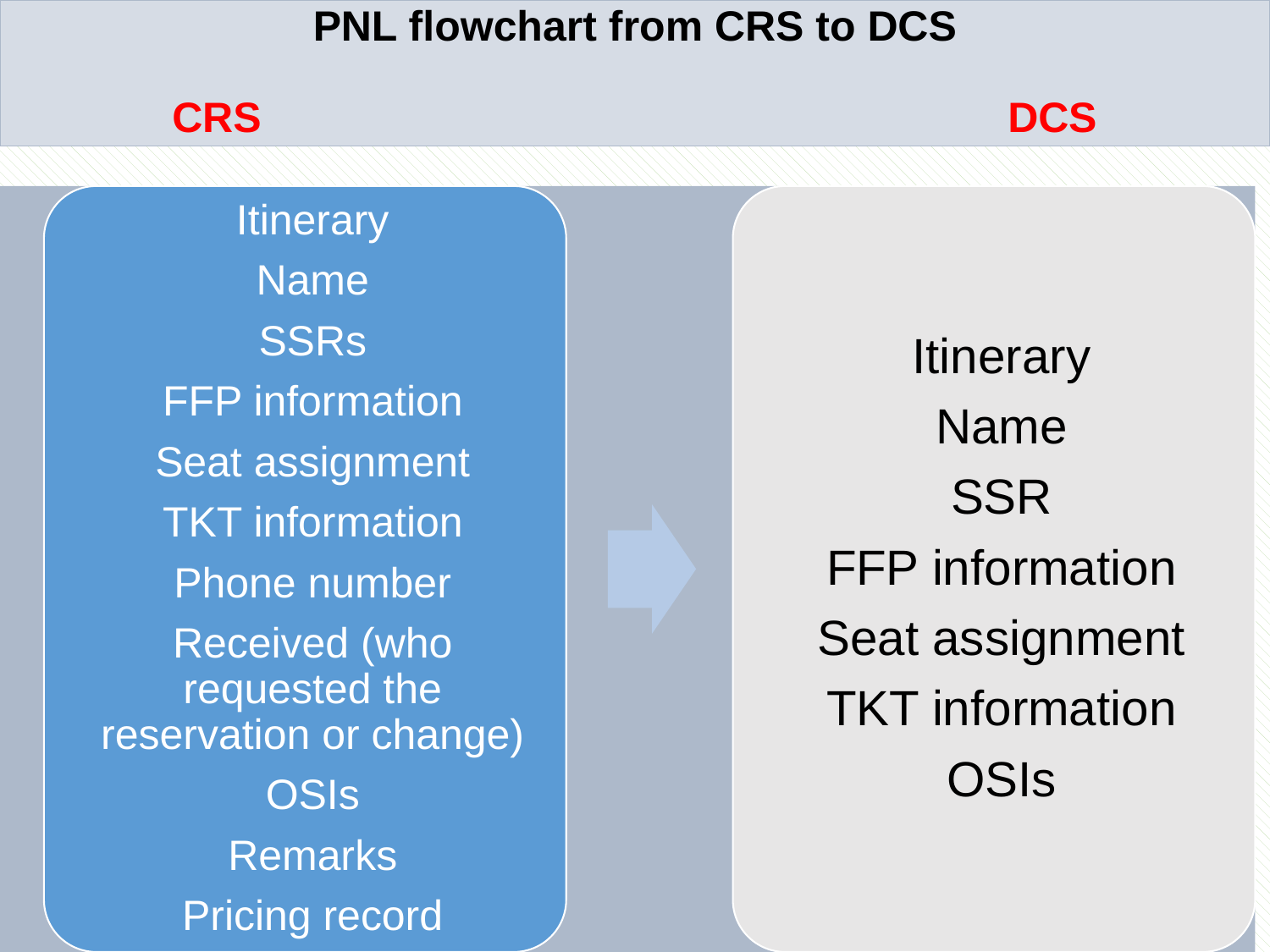

# PNL flowchart from CRS to DCS CRS					                 DCS
Itinerary
Name
SSRs
FFP information
Seat assignment
TKT information
Phone number
Received (who requested the reservation or change)
OSIs
Remarks
Pricing record

Itinerary
Name
SSR
FFP information
Seat assignment
TKT information
OSIs